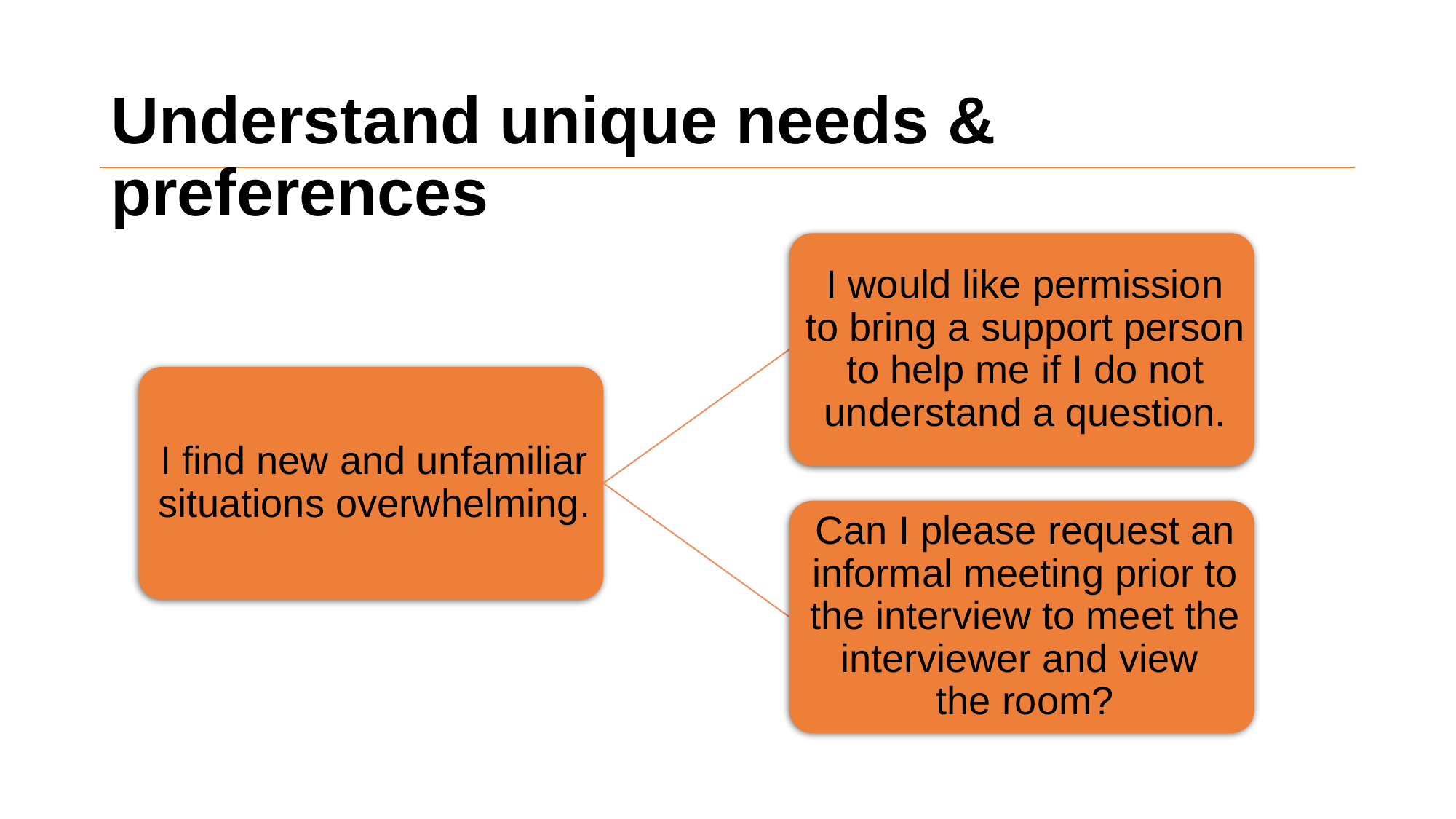

# Understand unique needs & preferences
I find new and unfamiliar situations overwhelming.

I would like permission to bring a support person to help me if I do not understand a question.

Can I please request an informal meeting prior to the interview to meet the interviewer and view
the room?